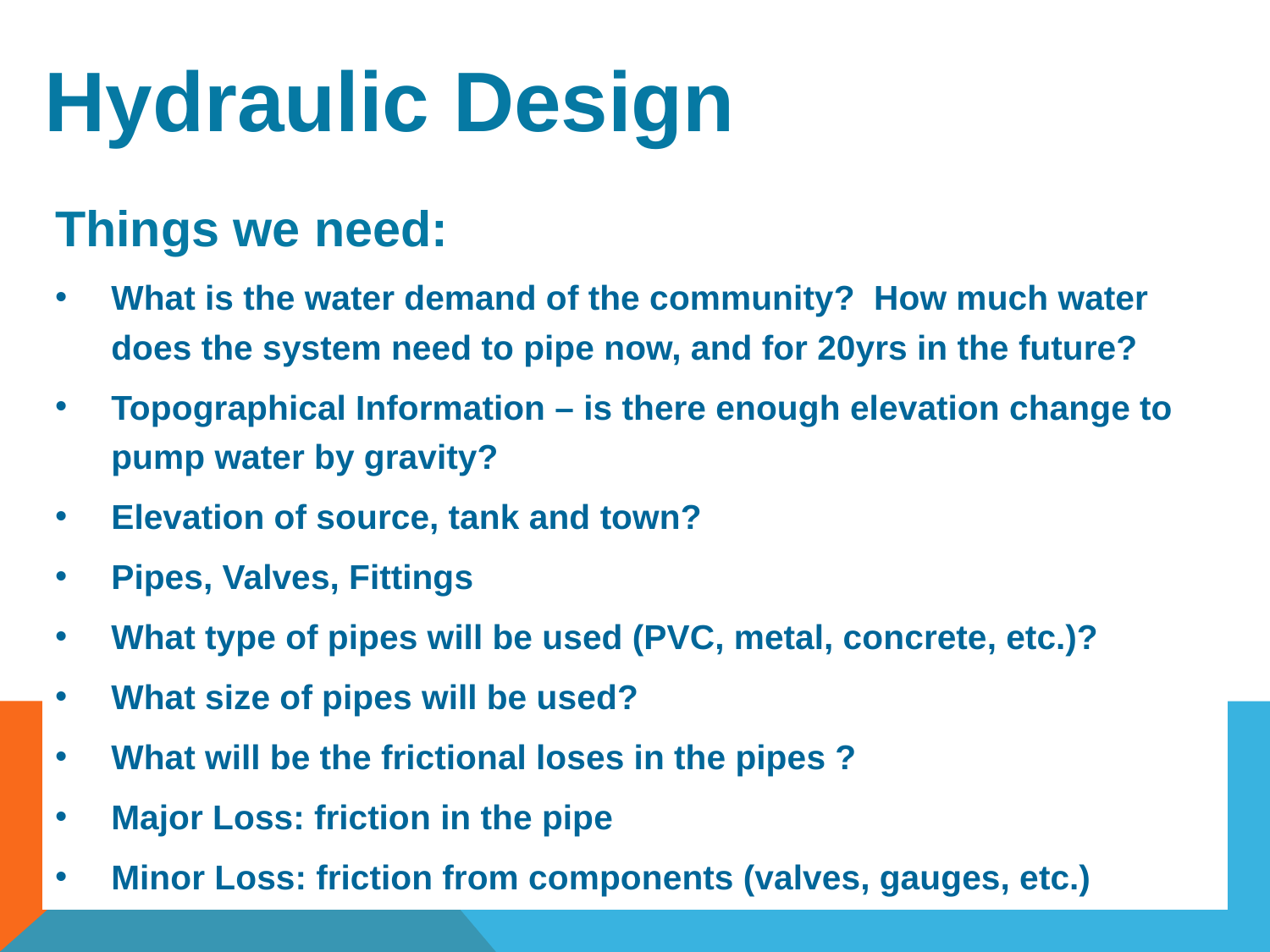

# Hydraulic Design
Things we need:
What is the water demand of the community?  How much water does the system need to pipe now, and for 20yrs in the future?
Topographical Information – is there enough elevation change to pump water by gravity?
Elevation of source, tank and town?
Pipes, Valves, Fittings
What type of pipes will be used (PVC, metal, concrete, etc.)?
What size of pipes will be used?
What will be the frictional loses in the pipes ?
Major Loss: friction in the pipe
Minor Loss: friction from components (valves, gauges, etc.)